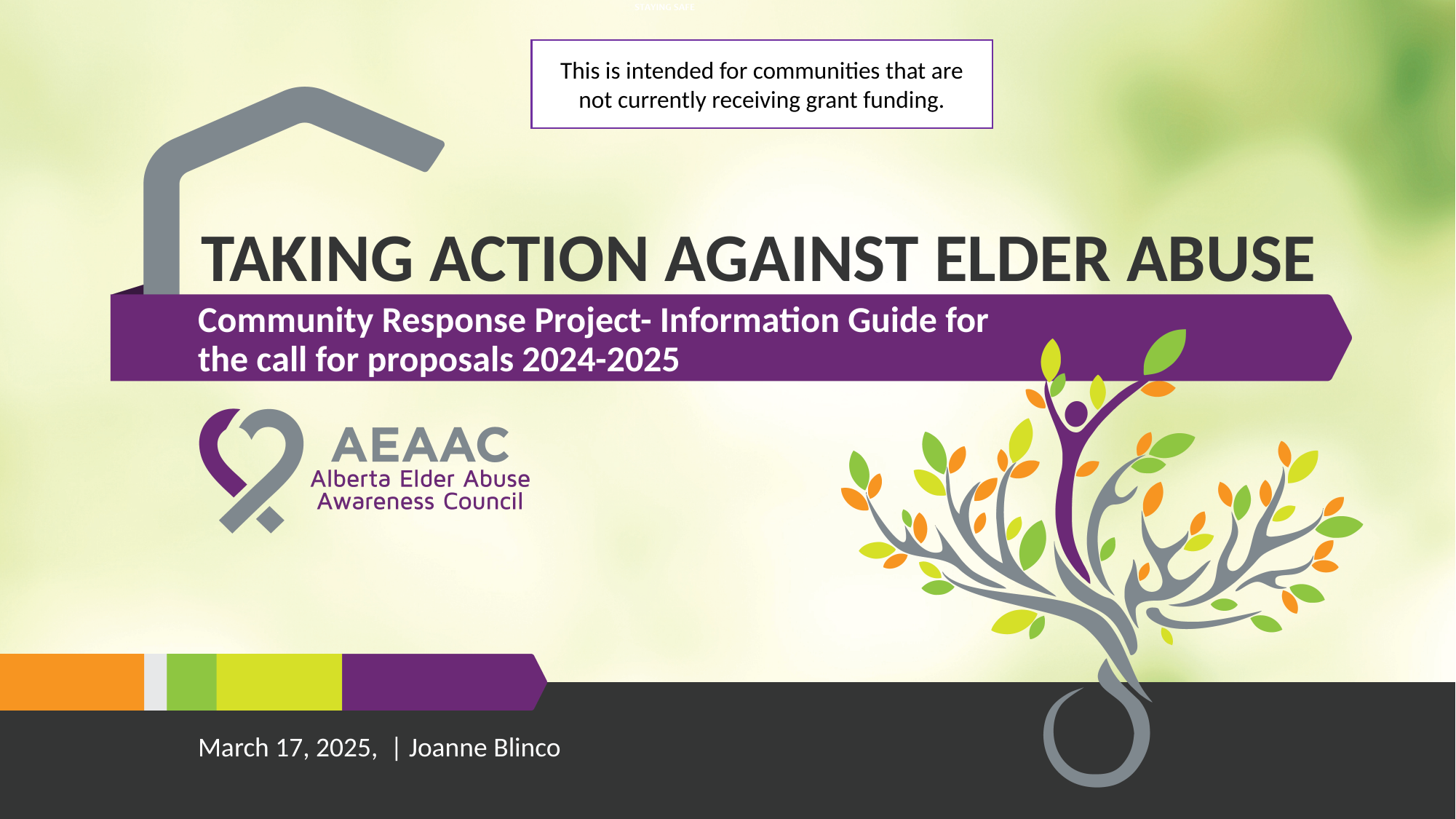

This is intended for communities that are not currently receiving grant funding.
TAKING ACTION AGAINST ELDER ABUSE
Community Response Project- Information Guide for the call for proposals 2024-2025

March 17, 2025,  | Joanne Blinco